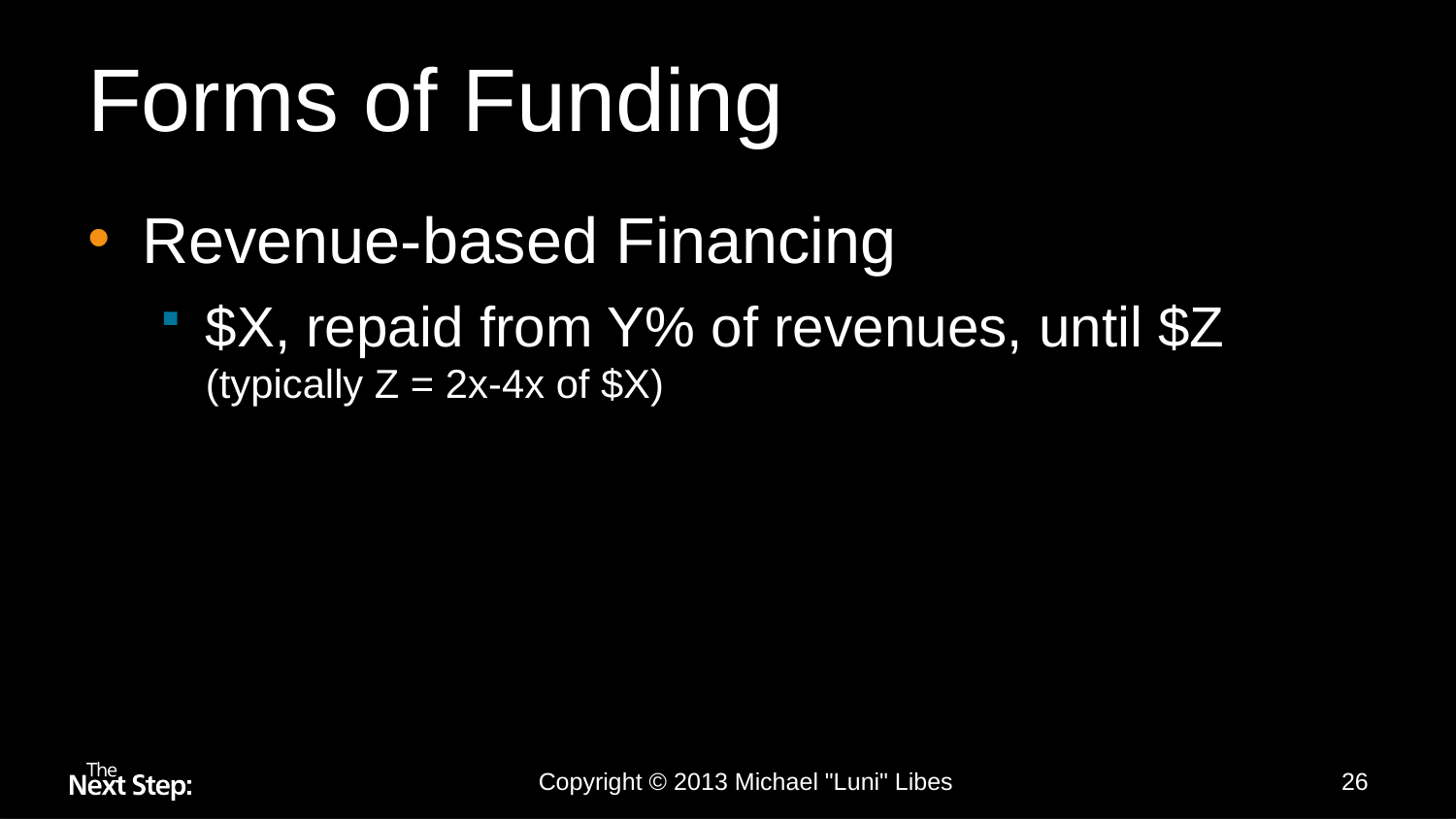

# Forms of Funding
Revenue-based Financing
$X, repaid from Y% of revenues, until $Z
(typically Z = 2x-4x of $X)
Copyright © 2013 Michael "Luni" Libes
26